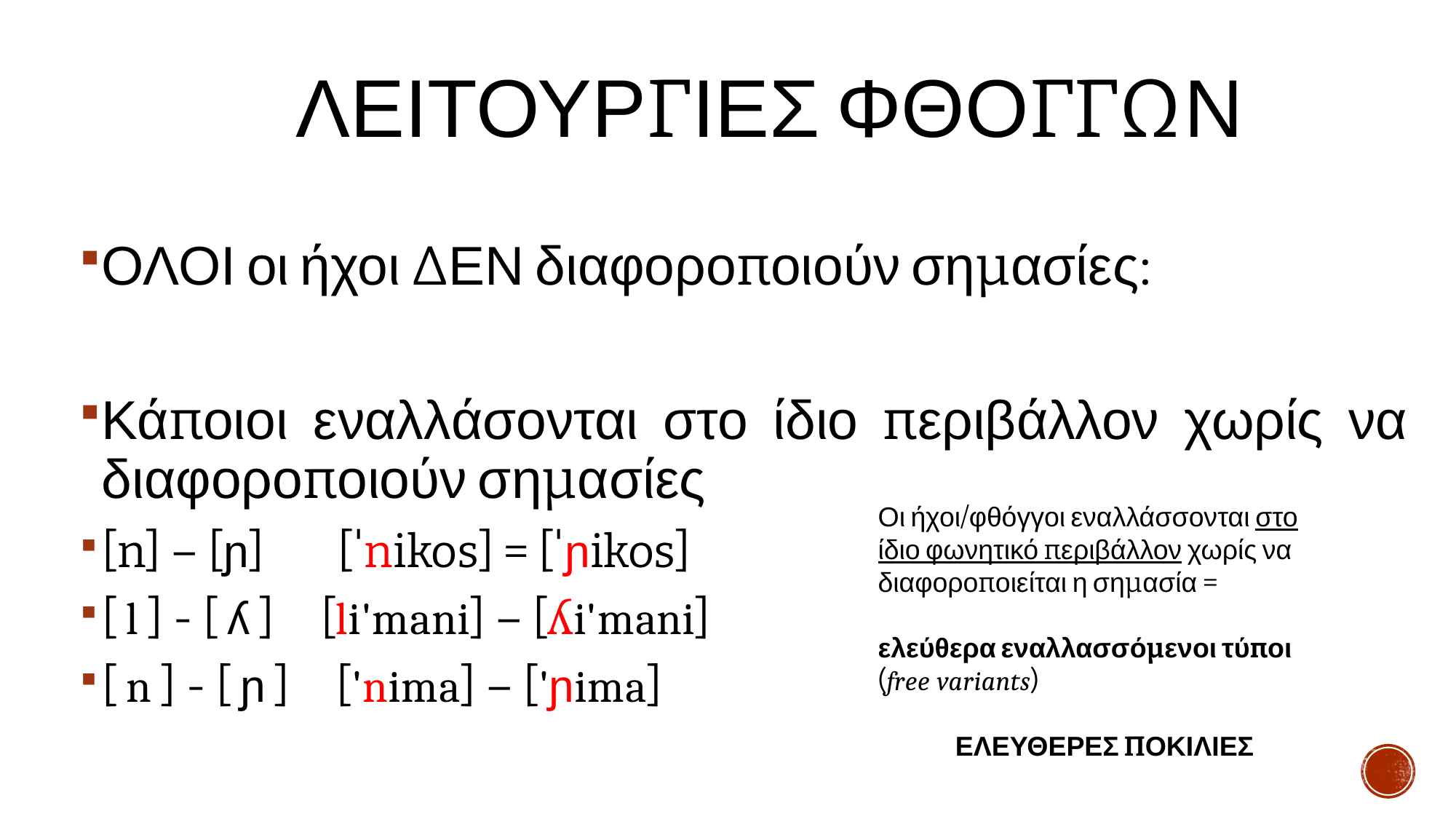

# Λειτουργιες Φθογγων

ΟΛΟΙ οι ήχοι ΔΕΝ διαφοροποιούν σημασίες:

Κάποιοι εναλλάσονται στο ίδιο περιβάλλον χωρίς να διαφοροποιούν σημασίες
[n] – [ɲ]        [ˈnikos] = [ˈɲikos]
[ l ] - [ ʎ ]     [li'mani] – [ʎi'mani]
[ n ] - [ ɲ ]     ['nima] – ['ɲima]

Οι ήχοι/φθόγγοι εναλλάσσονται στο ίδιο φωνητικό περιβάλλον χωρίς να διαφοροποιείται η σημασία =

ελεύθερα εναλλασσόμενοι τύποι  (free variants)

ΕΛΕΥΘΕΡΕΣ ΠΟΚΙΛΙΕΣ